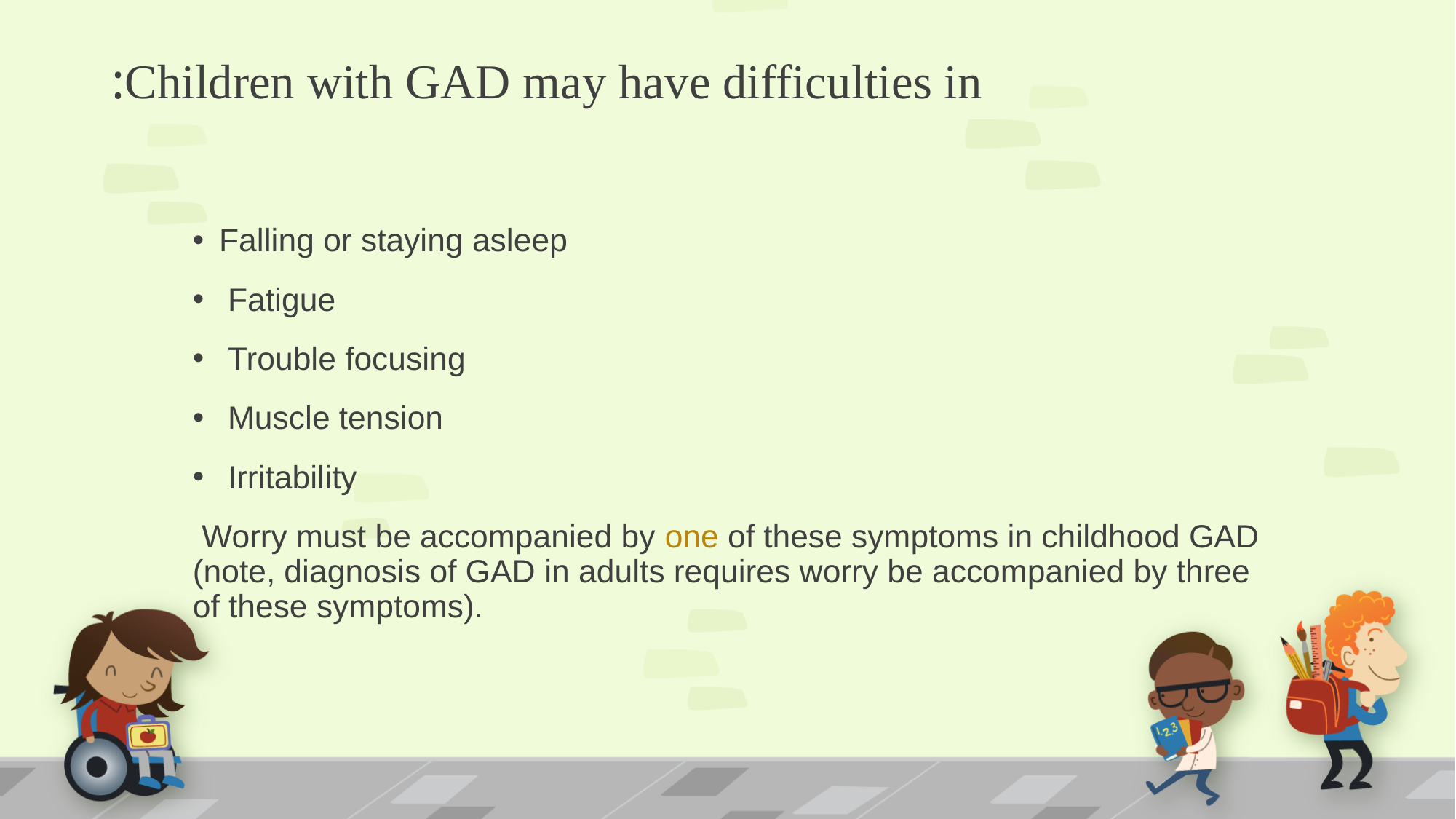

# Children with GAD may have difficulties in:
Falling or staying asleep
 Fatigue
 Trouble focusing
 Muscle tension
 Irritability
 Worry must be accompanied by one of these symptoms in childhood GAD (note, diagnosis of GAD in adults requires worry be accompanied by three of these symptoms).